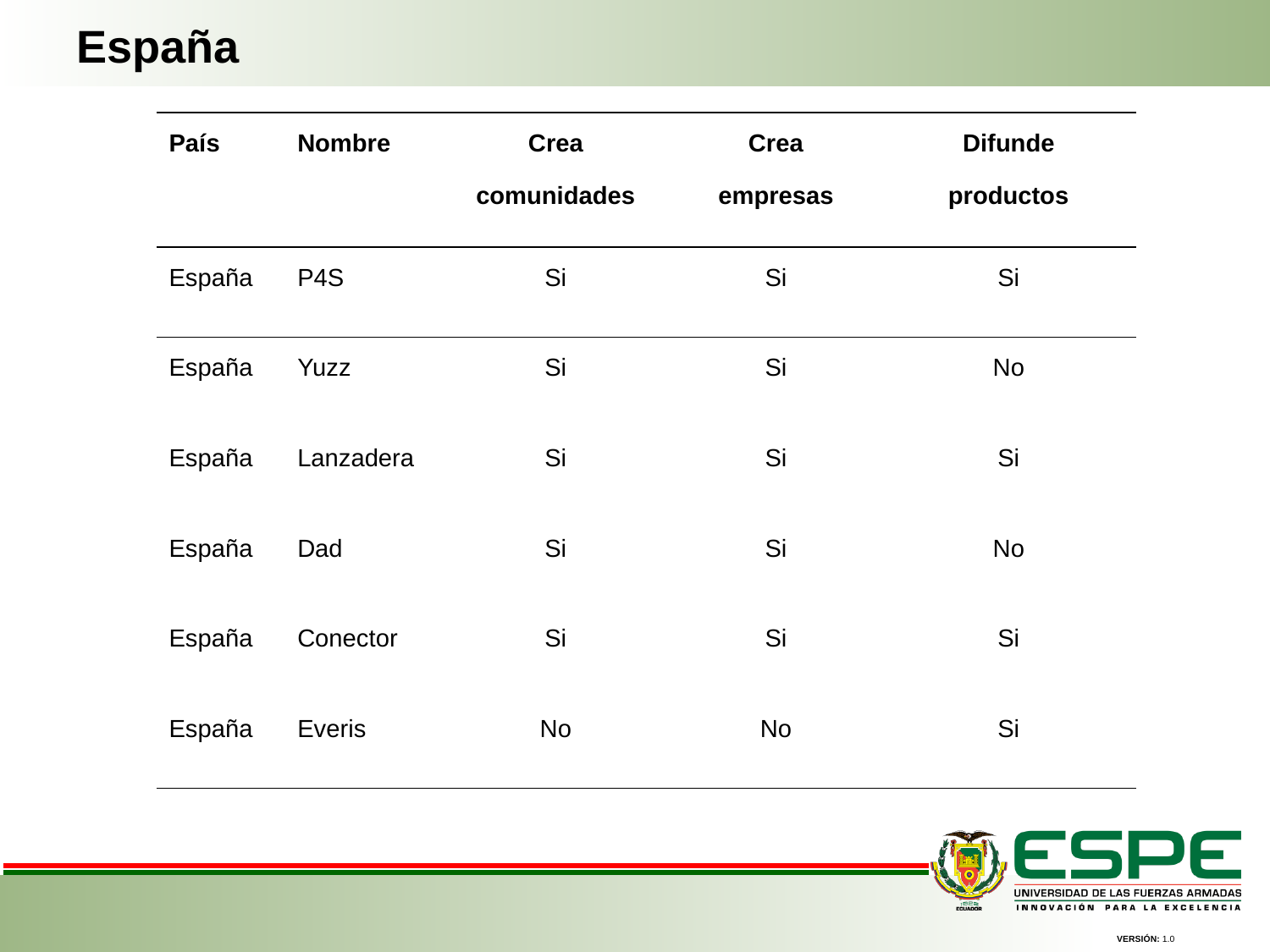

España
| País | Nombre | Crea comunidades | Crea empresas | Difunde productos |
| --- | --- | --- | --- | --- |
| España | P4S | Si | Si | Si |
| España | Yuzz | Si | Si | No |
| España | Lanzadera | Si | Si | Si |
| España | Dad | Si | Si | No |
| España | Conector | Si | Si | Si |
| España | Everis | No | No | Si |
VERSIÓN: 1.0